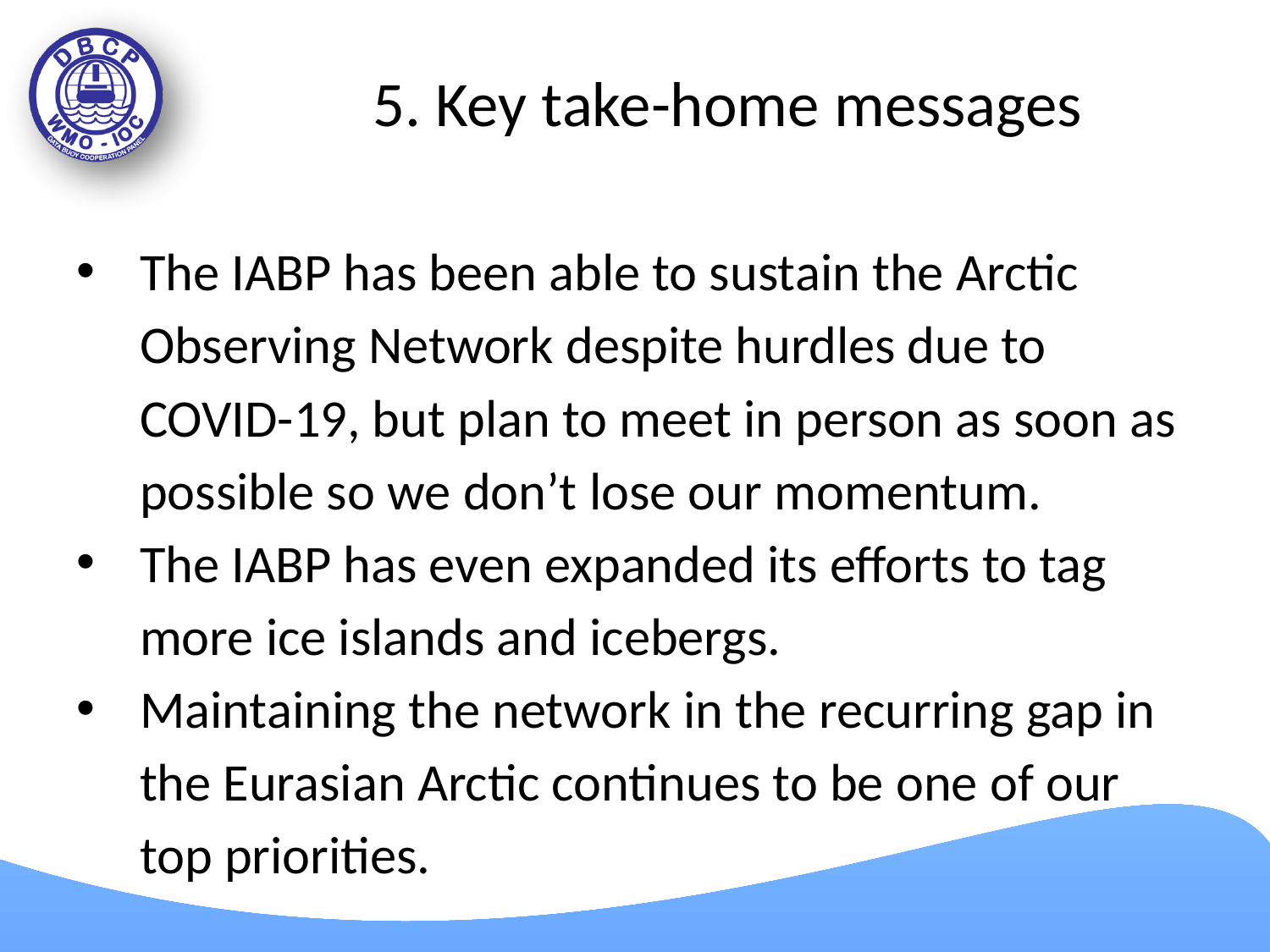

# 5. Key take-home messages
The IABP has been able to sustain the Arctic Observing Network despite hurdles due to COVID-19, but plan to meet in person as soon as possible so we don’t lose our momentum.
The IABP has even expanded its efforts to tag more ice islands and icebergs.
Maintaining the network in the recurring gap in the Eurasian Arctic continues to be one of our top priorities.